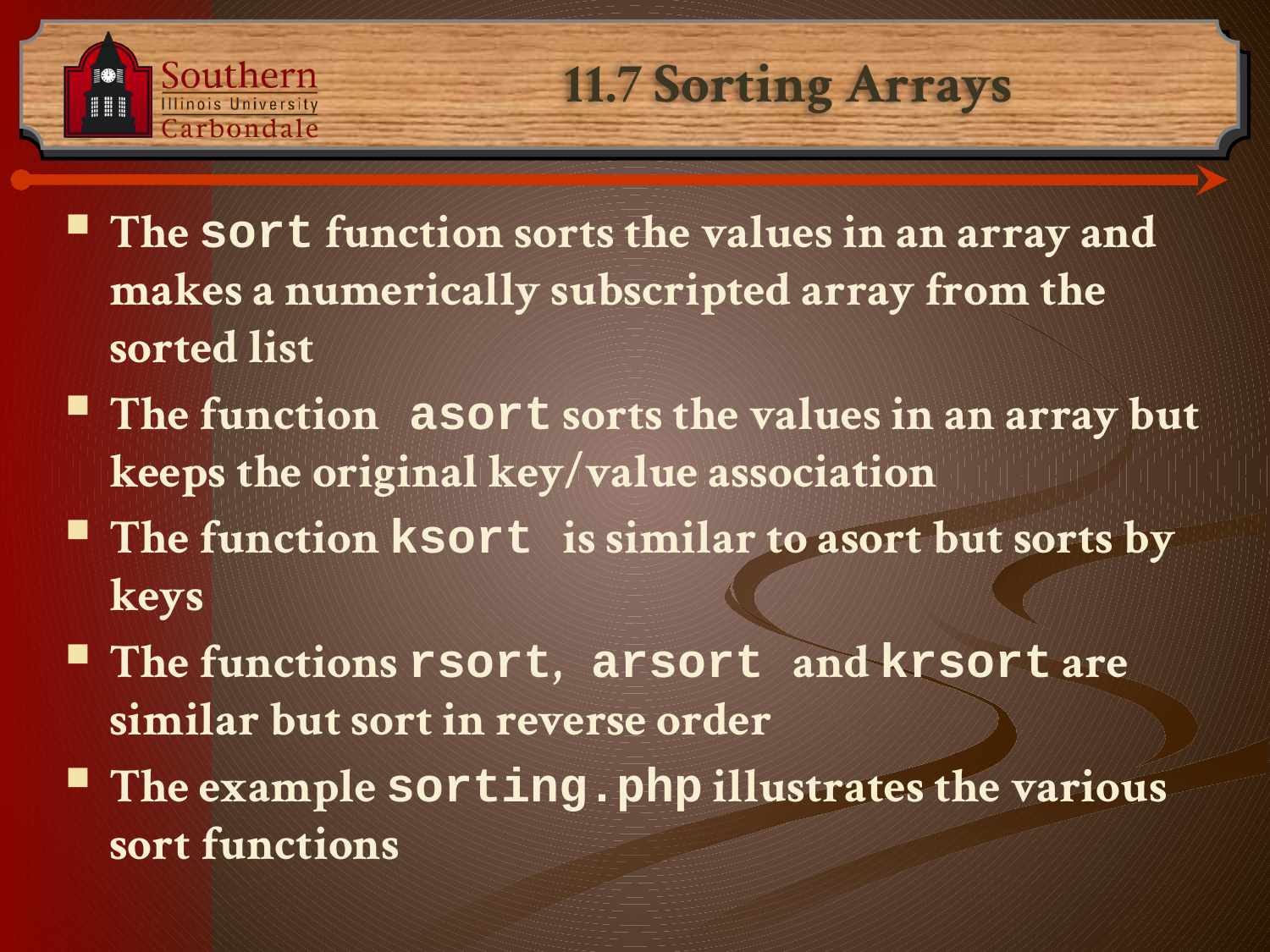

# 11.7 Sorting Arrays
The sort function sorts the values in an array and makes a numerically subscripted array from the sorted list
The function asort sorts the values in an array but keeps the original key/value association
The function ksort is similar to asort but sorts by keys
The functions rsort, arsort and krsort are similar but sort in reverse order
The example sorting.php illustrates the various sort functions